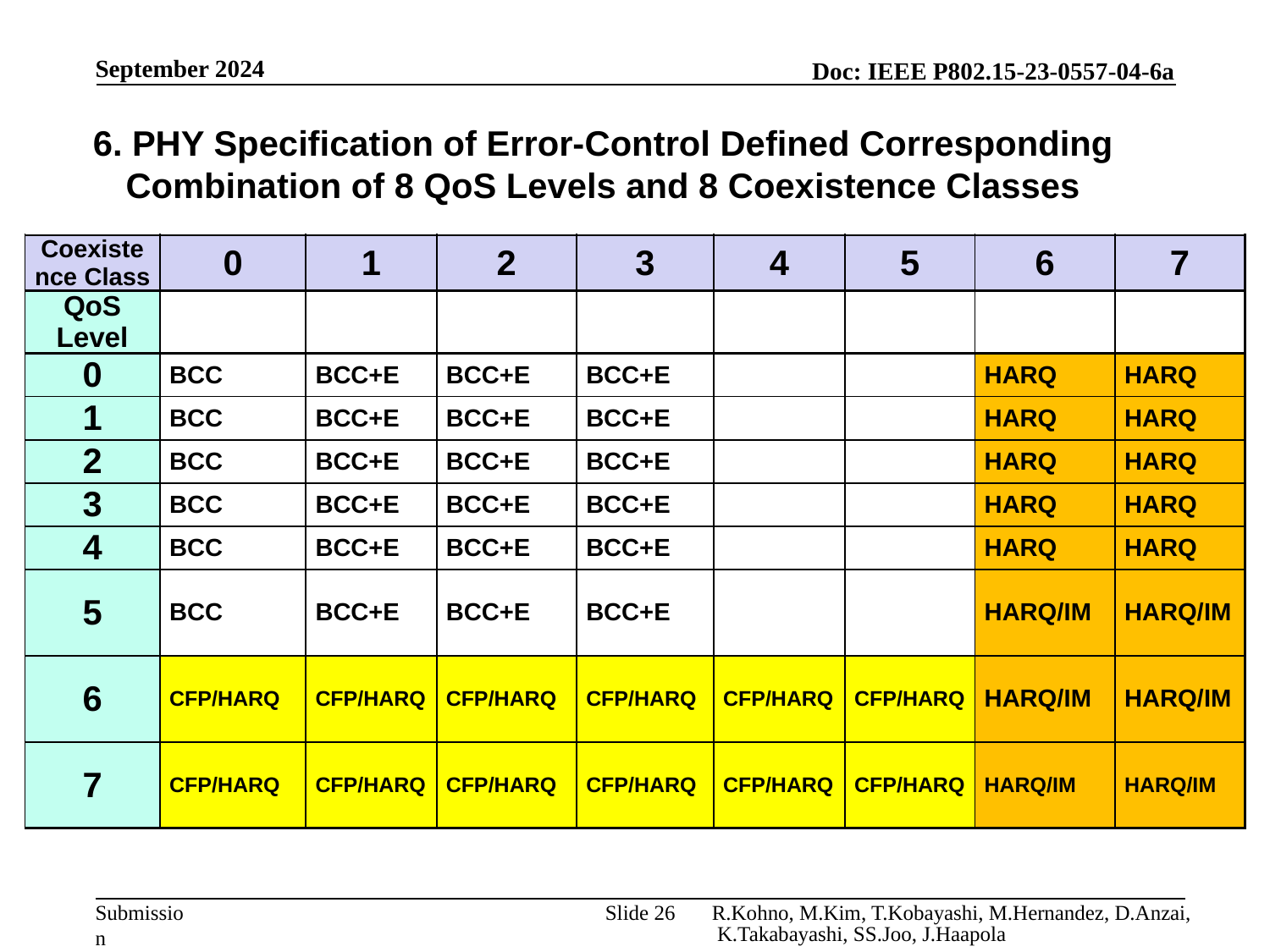

September 2024
6. PHY Specification of Error-Control Defined Corresponding Combination of 8 QoS Levels and 8 Coexistence Classes
| Coexistence Class | 0 | 1 | 2 | 3 | 4 | 5 | 6 | 7 |
| --- | --- | --- | --- | --- | --- | --- | --- | --- |
| QoS Level |  |  |  |  |  |  |  |  |
| 0 | BCC | BCC+E | BCC+E | BCC+E |  |  | HARQ | HARQ |
| 1 | BCC | BCC+E | BCC+E | BCC+E |  |  | HARQ | HARQ |
| 2 | BCC | BCC+E | BCC+E | BCC+E |  |  | HARQ | HARQ |
| 3 | BCC | BCC+E | BCC+E | BCC+E |  |  | HARQ | HARQ |
| 4 | BCC | BCC+E | BCC+E | BCC+E |  |  | HARQ | HARQ |
| 5 | BCC | BCC+E | BCC+E | BCC+E |  |  | HARQ/IM | HARQ/IM |
| 6 | CFP/HARQ | CFP/HARQ | CFP/HARQ | CFP/HARQ | CFP/HARQ | CFP/HARQ | HARQ/IM | HARQ/IM |
| 7 | CFP/HARQ | CFP/HARQ | CFP/HARQ | CFP/HARQ | CFP/HARQ | CFP/HARQ | HARQ/IM | HARQ/IM |
Slide 26
R.Kohno, M.Kim, T.Kobayashi, M.Hernandez, D.Anzai, K.Takabayashi, SS.Joo, J.Haapola